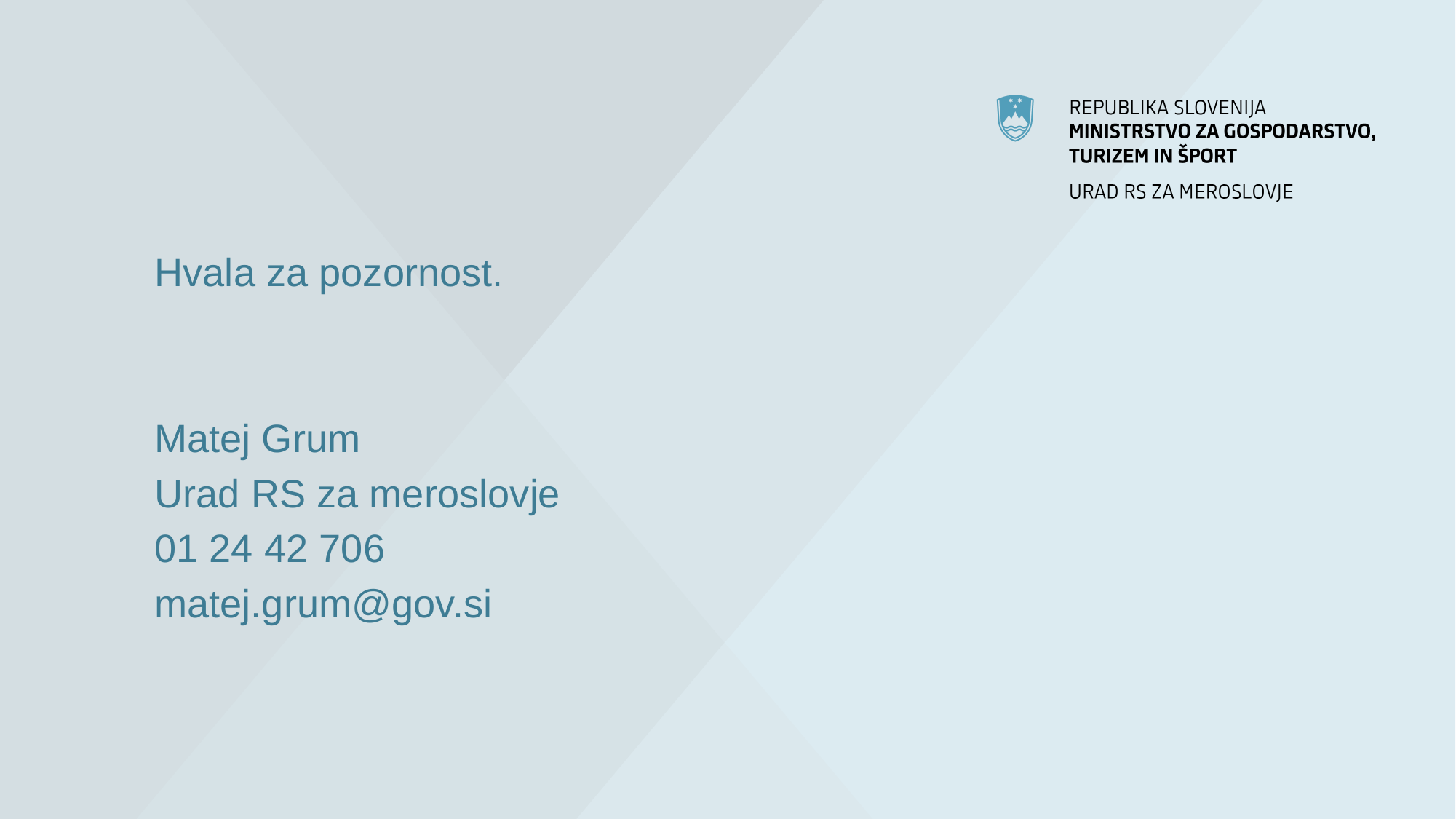

Hvala za pozornost.

Matej Grum
Urad RS za meroslovje
01 24 42 706
matej.grum@gov.si